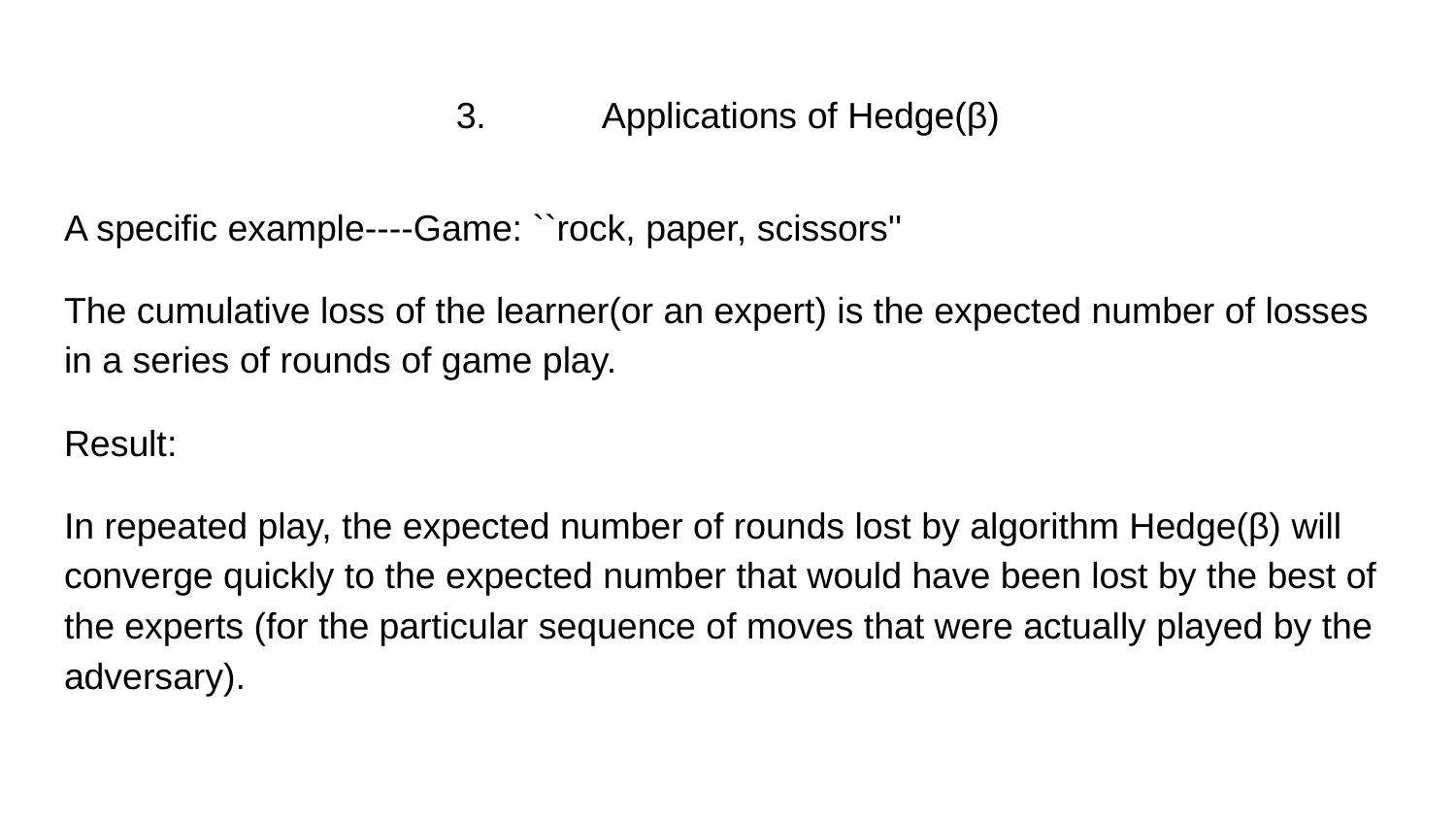

# 3.	Applications of Hedge(β)
A specific example----Game: ``rock, paper, scissors''
The cumulative loss of the learner(or an expert) is the expected number of losses in a series of rounds of game play.
Result:
In repeated play, the expected number of rounds lost by algorithm Hedge(β) will converge quickly to the expected number that would have been lost by the best of the experts (for the particular sequence of moves that were actually played by the adversary).